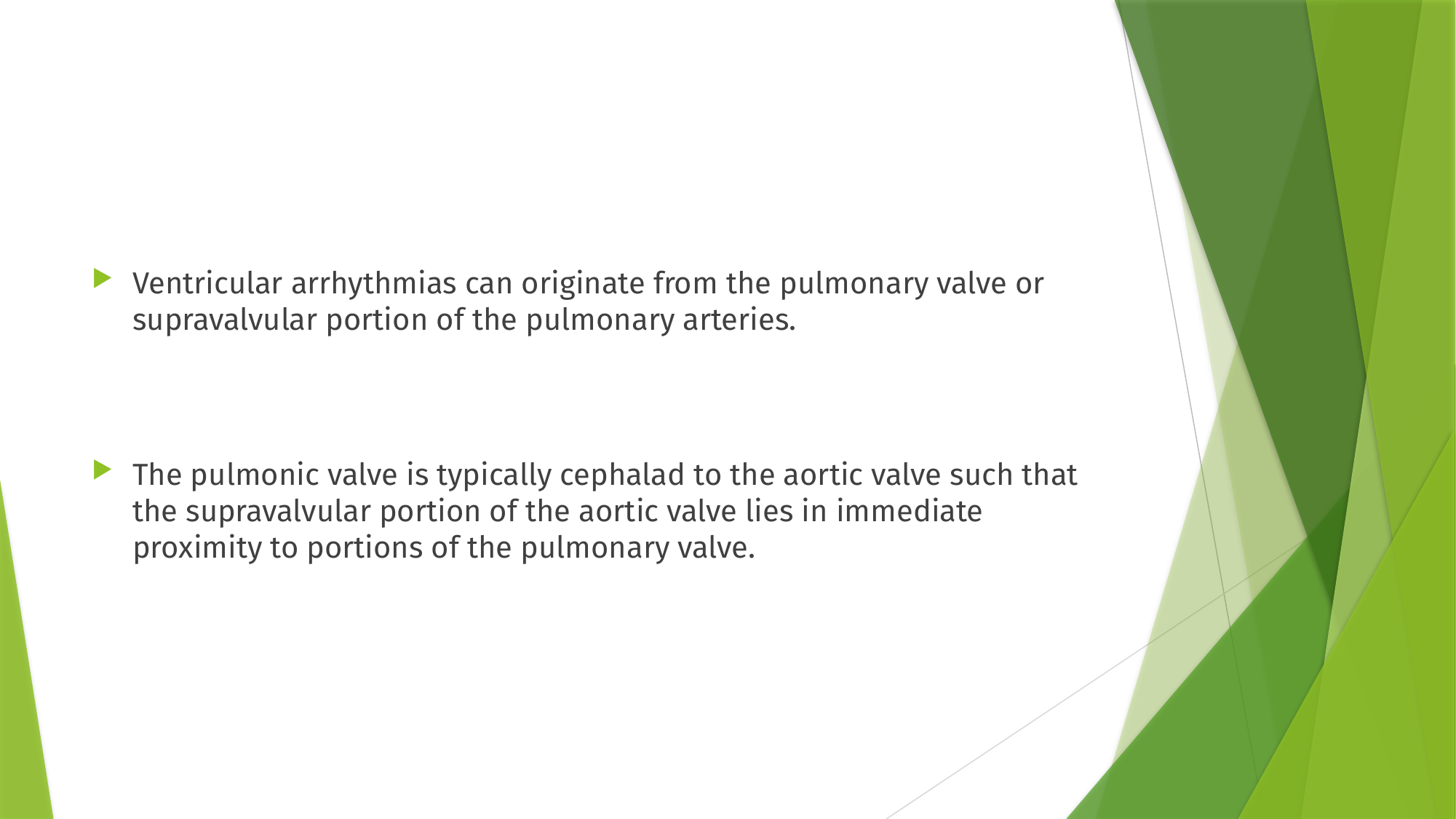

#
Ventricular arrhythmias can originate from the pulmonary valve or supravalvular portion of the pulmonary arteries.

The pulmonic valve is typically cephalad to the aortic valve such that the supravalvular portion of the aortic valve lies in immediate proximity to portions of the pulmonary valve.